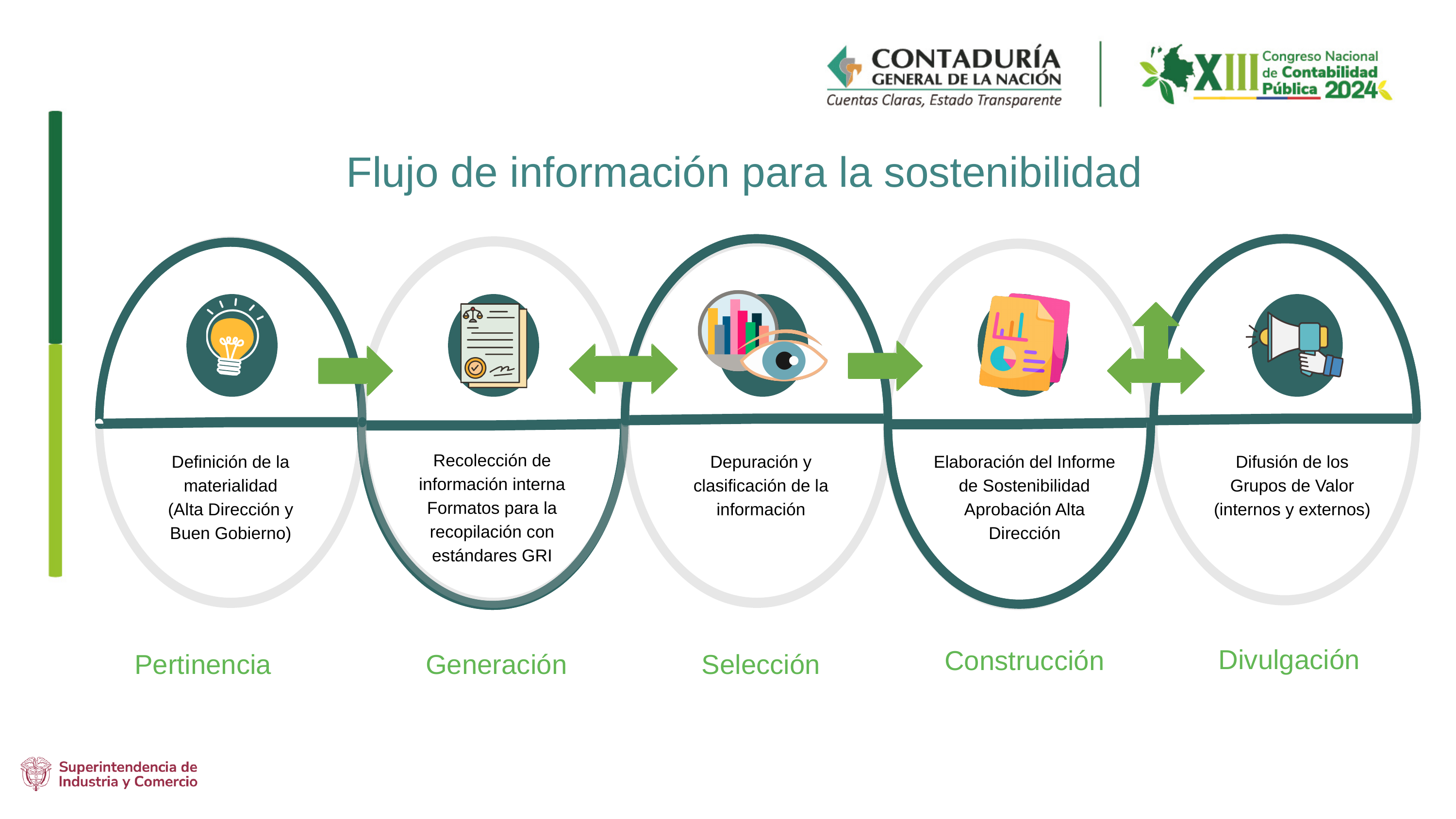

Flujo de información para la sostenibilidad

Recolección de información interna
Formatos para la recopilación con estándares GRI
Definición de la materialidad
(Alta Dirección y Buen Gobierno)
Depuración y clasificación de la información

Elaboración del Informe de Sostenibilidad
Aprobación Alta Dirección
Difusión de los Grupos de Valor (internos y externos)
Divulgación
Construcción
Pertinencia
Generación
Selección